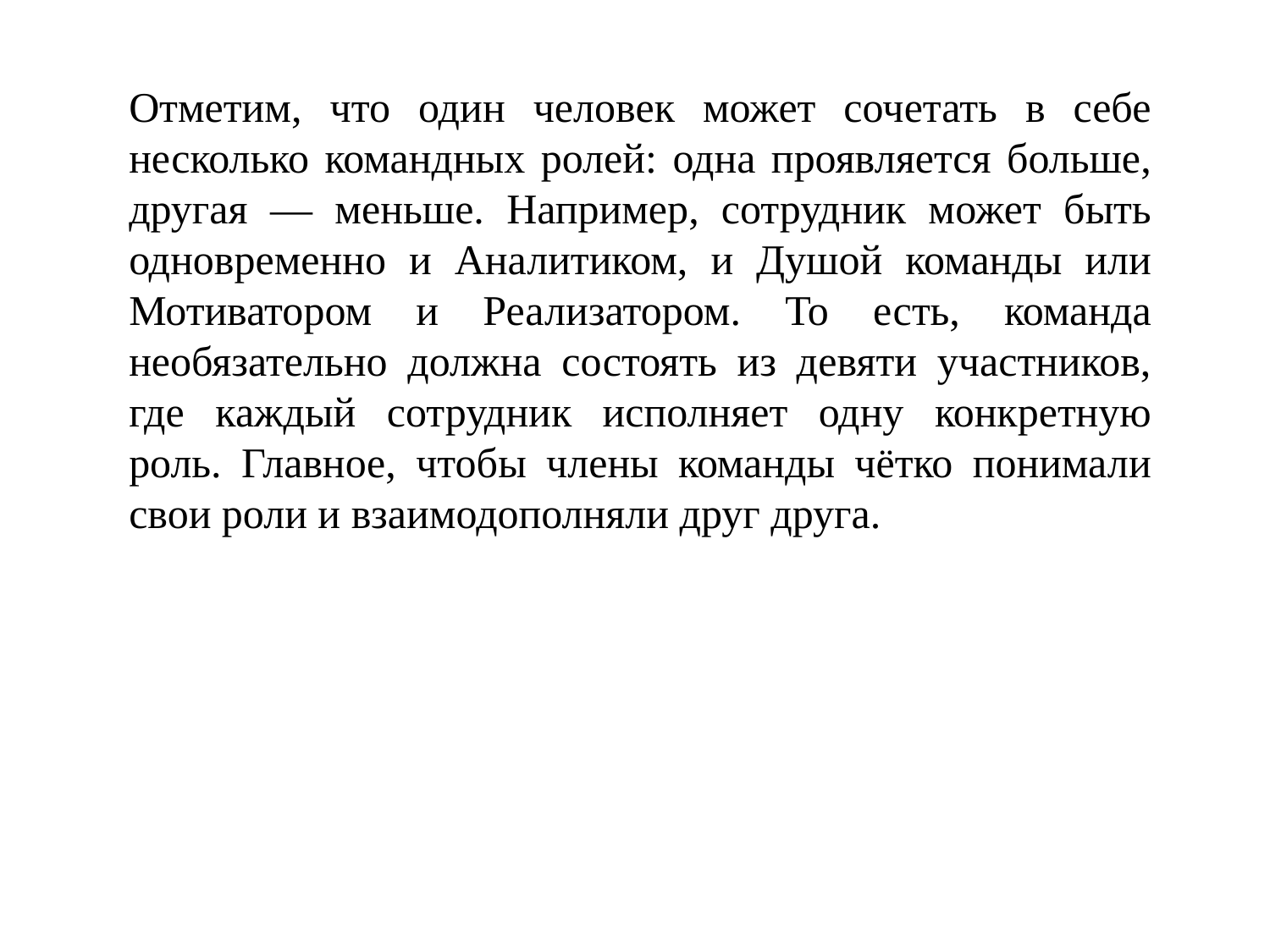

Отметим, что один человек может сочетать в себе несколько командных ролей: одна проявляется больше, другая — меньше. Например, сотрудник может быть одновременно и Аналитиком, и Душой команды или Мотиватором и Реализатором. То есть, команда необязательно должна состоять из девяти участников, где каждый сотрудник исполняет одну конкретную роль. Главное, чтобы члены команды чётко понимали свои роли и взаимодополняли друг друга.